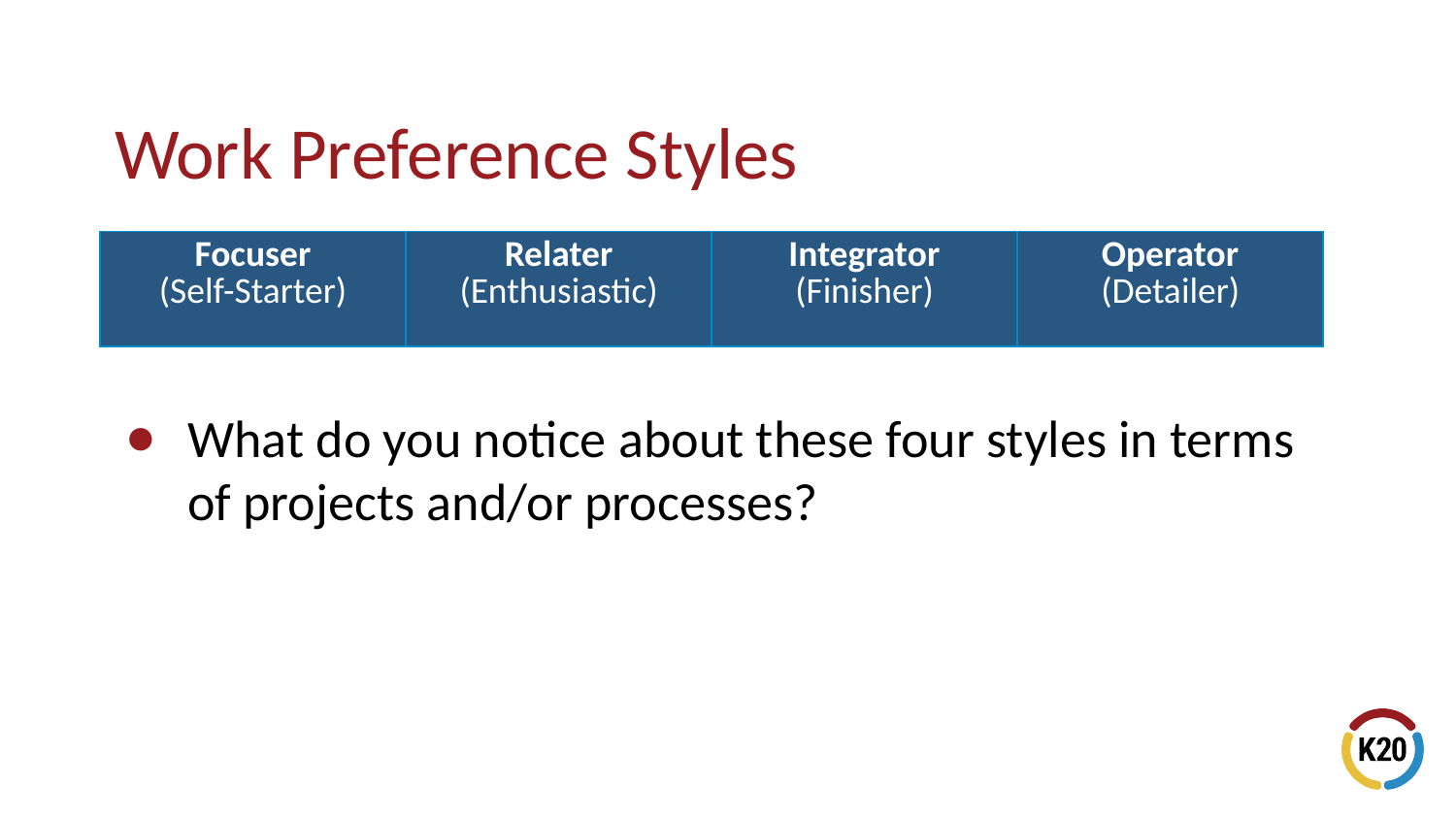

# Work Preference Styles
| Focuser (Self-Starter) | Relater (Enthusiastic) | Integrator (Finisher) | Operator (Detailer) |
| --- | --- | --- | --- |
What do you notice about these four styles in terms of projects and/or processes?